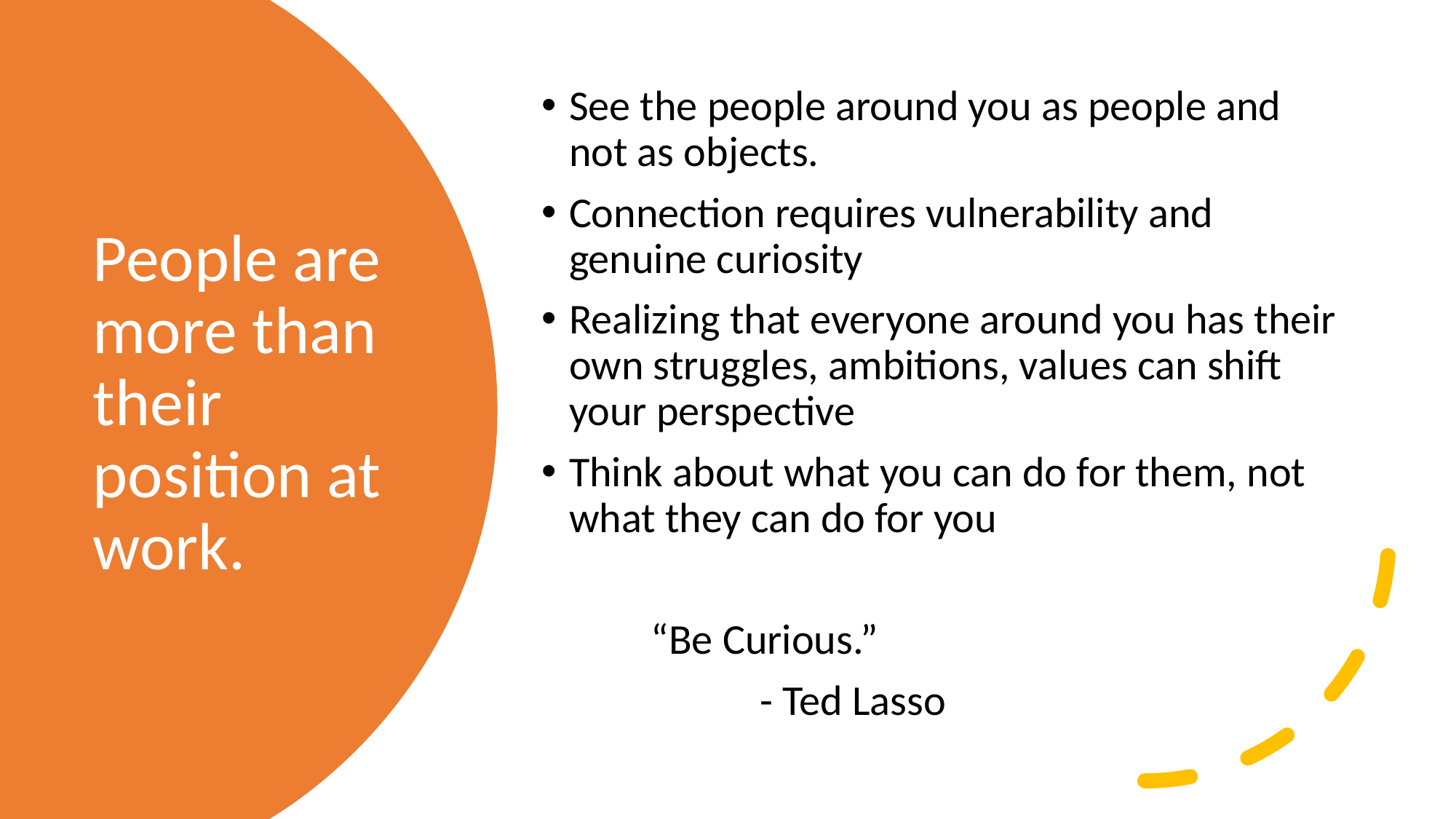

See the people around you as people and not as objects.
Connection requires vulnerability and genuine curiosity
Realizing that everyone around you has their own struggles, ambitions, values can shift your perspective
Think about what you can do for them, not what they can do for you

	“Be Curious.”
		- Ted Lasso
# People are more than their position at work.